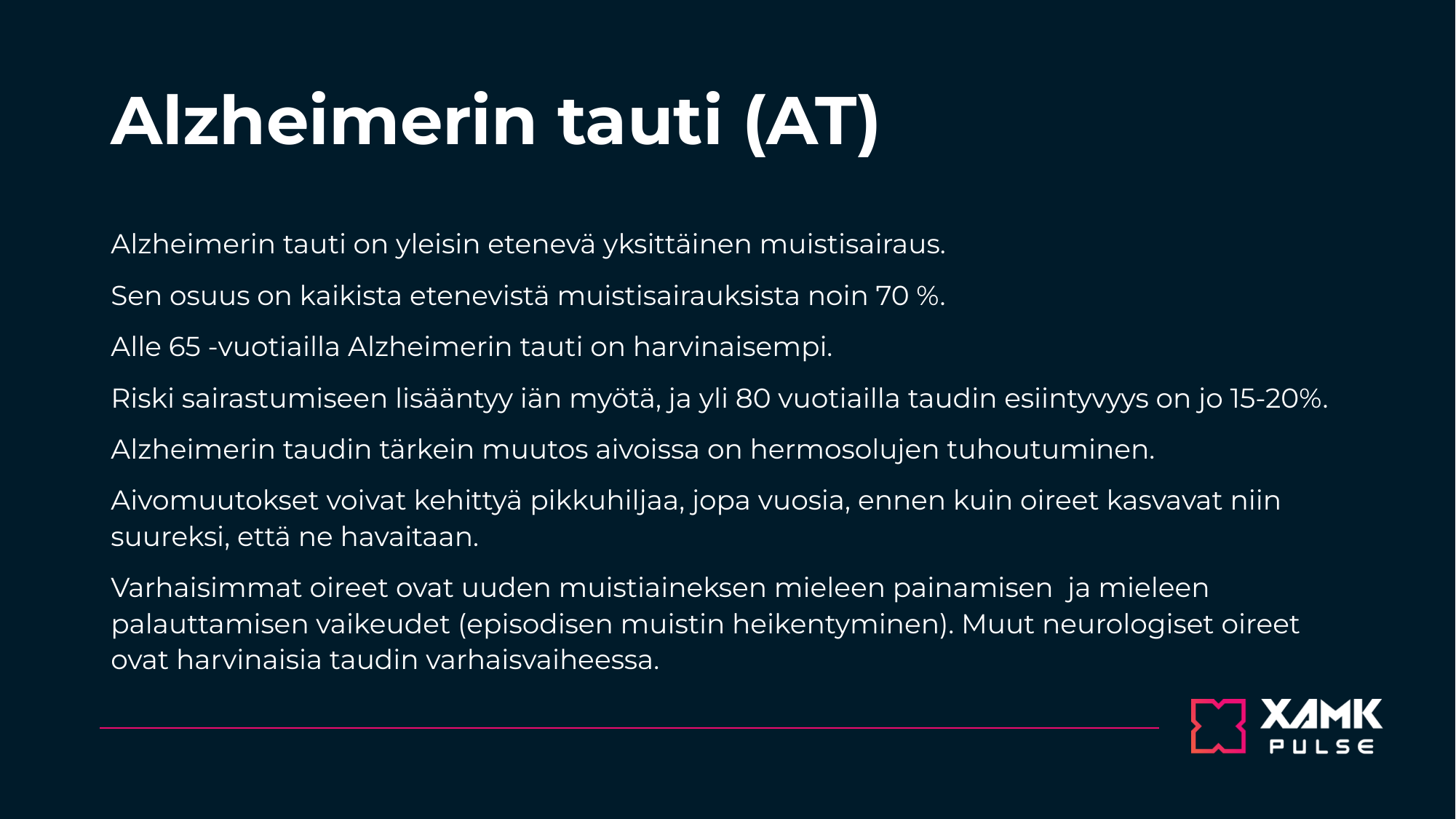

# Alzheimerin tauti (AT)
Alzheimerin tauti on yleisin etenevä yksittäinen muistisairaus.
Sen osuus on kaikista etenevistä muistisairauksista noin 70 %.
Alle 65 -vuotiailla Alzheimerin tauti on harvinaisempi.
Riski sairastumiseen lisääntyy iän myötä, ja yli 80 vuotiailla taudin esiintyvyys on jo 15-20%.
Alzheimerin taudin tärkein muutos aivoissa on hermosolujen tuhoutuminen.
Aivomuutokset voivat kehittyä pikkuhiljaa, jopa vuosia, ennen kuin oireet kasvavat niin suureksi, että ne havaitaan.
Varhaisimmat oireet ovat uuden muistiaineksen mieleen painamisen  ja mieleen palauttamisen vaikeudet (episodisen muistin heikentyminen). Muut neurologiset oireet ovat harvinaisia taudin varhaisvaiheessa.